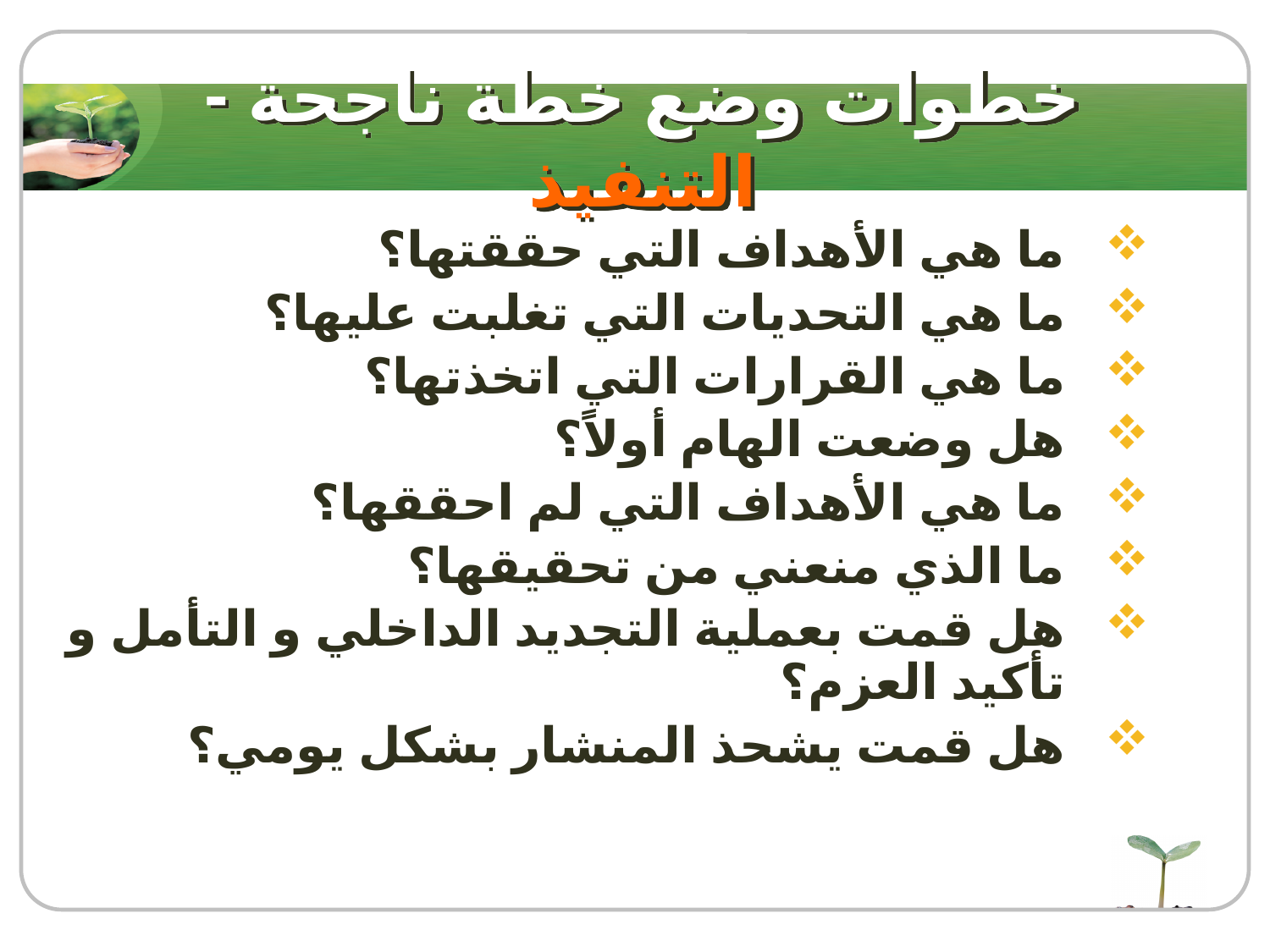

# خطوات وضع خطة ناجحة - التنفيذ
ما هي الأهداف التي حققتها؟
ما هي التحديات التي تغلبت عليها؟
ما هي القرارات التي اتخذتها؟
هل وضعت الهام أولاً؟
ما هي الأهداف التي لم احققها؟
ما الذي منعني من تحقيقها؟
هل قمت بعملية التجديد الداخلي و التأمل و تأكيد العزم؟
هل قمت يشحذ المنشار بشكل يومي؟